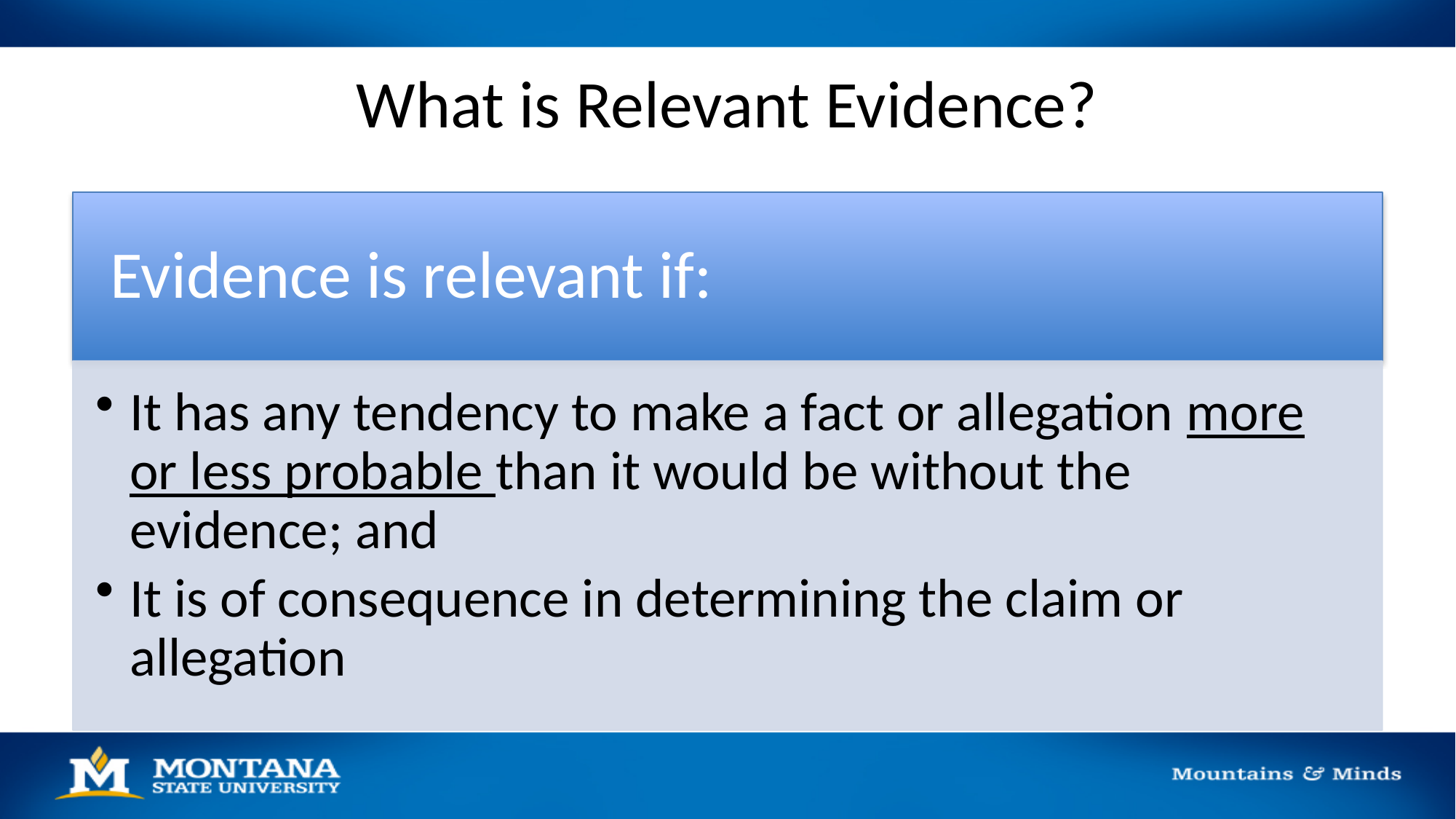

# What is Relevant Evidence?
Evidence is relevant if:
It has any tendency to make a fact or allegation more or less probable than it would be without the evidence; and
It is of consequence in determining the claim or allegation